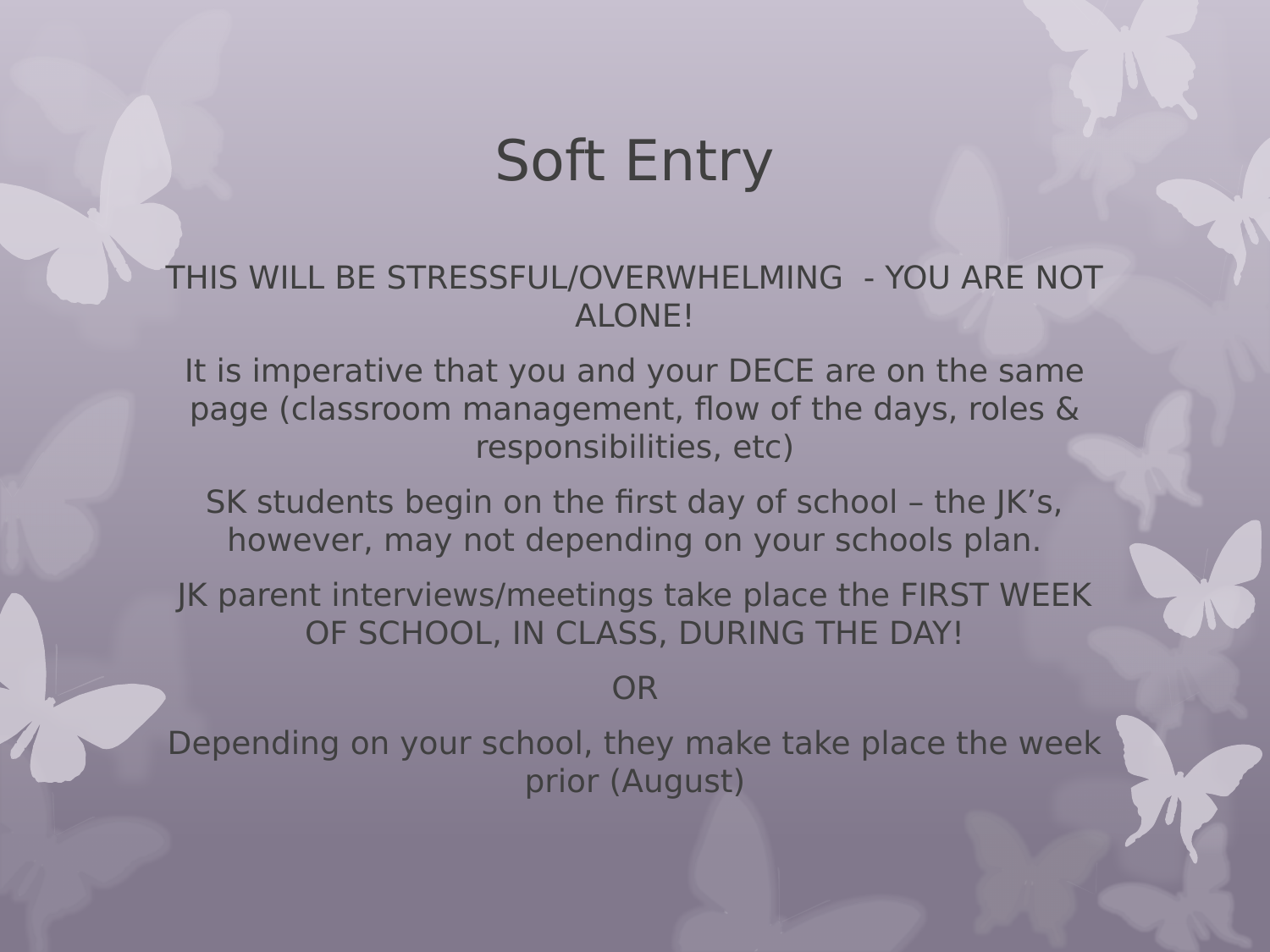

# Soft Entry
THIS WILL BE STRESSFUL/OVERWHELMING  - YOU ARE NOT ALONE!
It is imperative that you and your DECE are on the same page (classroom management, flow of the days, roles & responsibilities, etc)
SK students begin on the first day of school – the JK’s, however, may not depending on your schools plan.
JK parent interviews/meetings take place the FIRST WEEK OF SCHOOL, IN CLASS, DURING THE DAY!
OR
Depending on your school, they make take place the week prior (August)